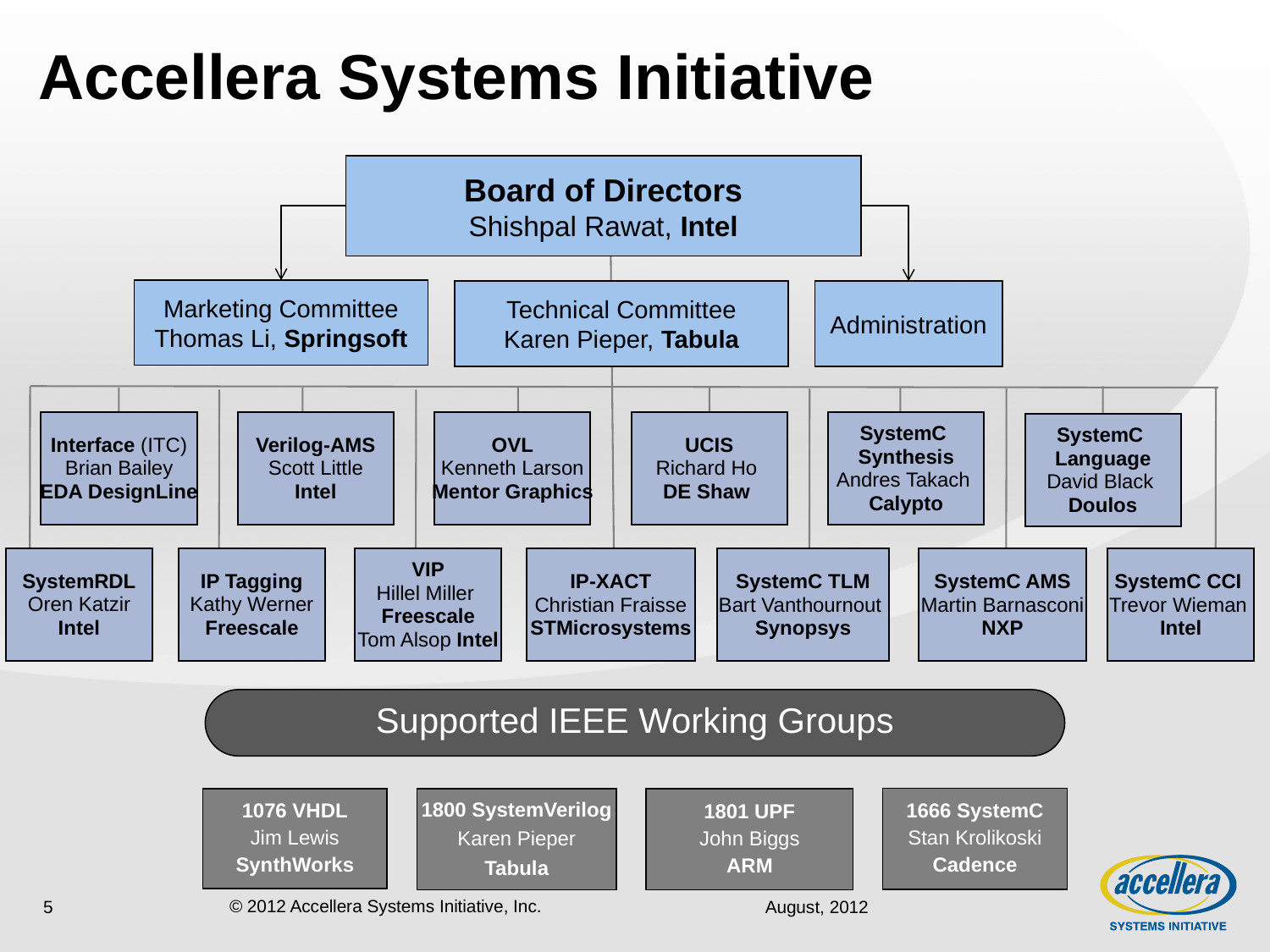

# Accellera Systems Initiative
Board of Directors
Shishpal Rawat, Intel

Marketing Committee
Thomas Li, Springsoft
Technical Committee
Karen Pieper, Tabula
Administration

Interface (ITC)‏
Brian Bailey
EDA DesignLine
Verilog-AMS
Scott Little
Intel
OVL
Kenneth Larson
Mentor Graphics
UCIS
Richard Ho
DE Shaw
SystemC
Synthesis
Andres Takach
Calypto
SystemC
Language
David Black
Doulos
VIP
Hillel Miller
Freescale
Tom Alsop Intel
IP Tagging
Kathy Werner
Freescale
SystemRDL
Oren Katzir
Intel
IP-XACT
Christian Fraisse
STMicrosystems
SystemC TLM
Bart Vanthournout
Synopsys
SystemC AMS
Martin Barnasconi
NXP
SystemC CCI
Trevor Wieman
Intel
Supported IEEE Working Groups
1666 SystemC
Stan Krolikoski
Cadence
1800 SystemVerilog
Karen Pieper
Tabula
1076 VHDL
Jim Lewis
SynthWorks
1801 UPF
John Biggs
ARM
5